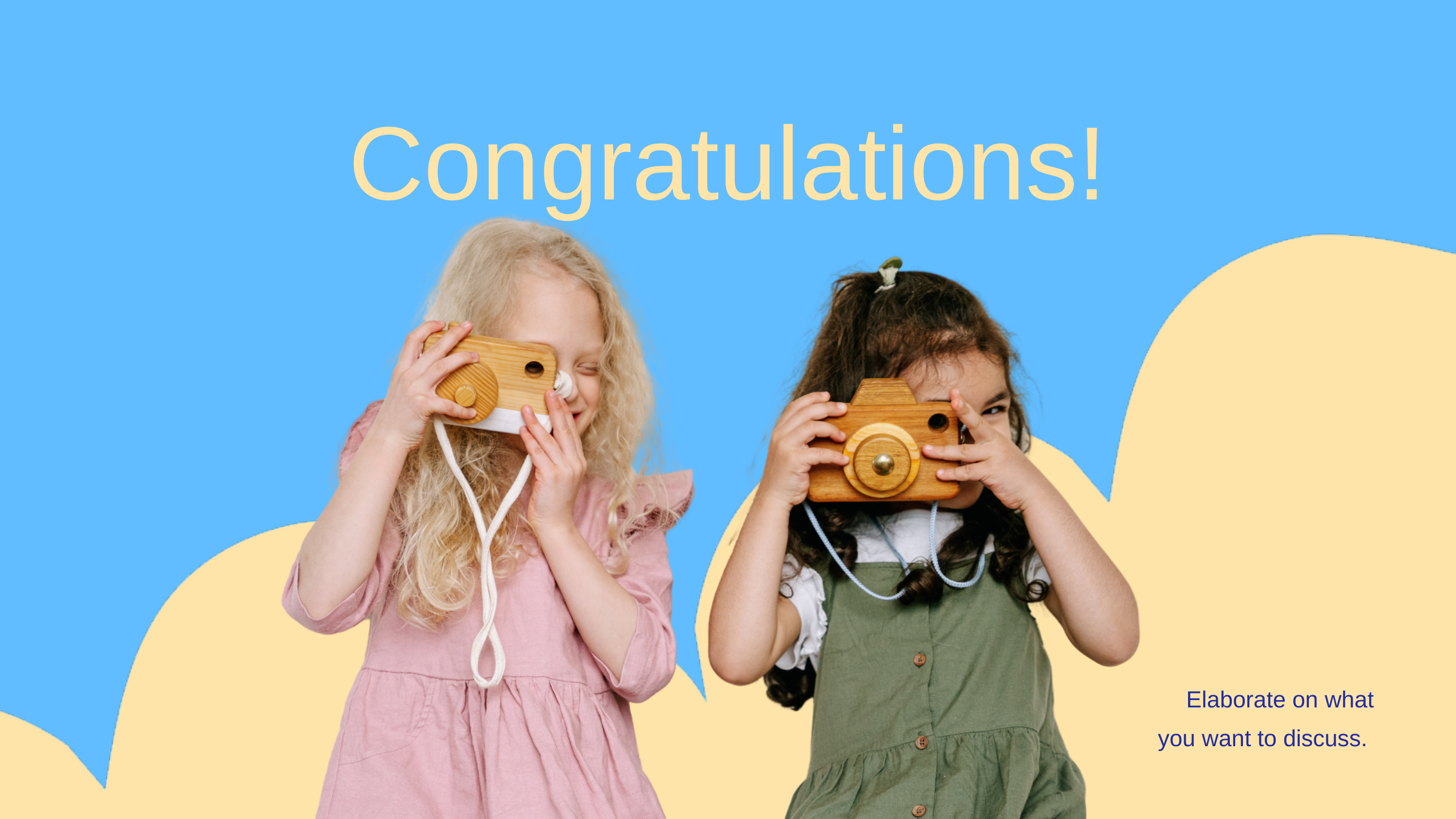

Congratulations!

Elaborate on what
you want to discuss.